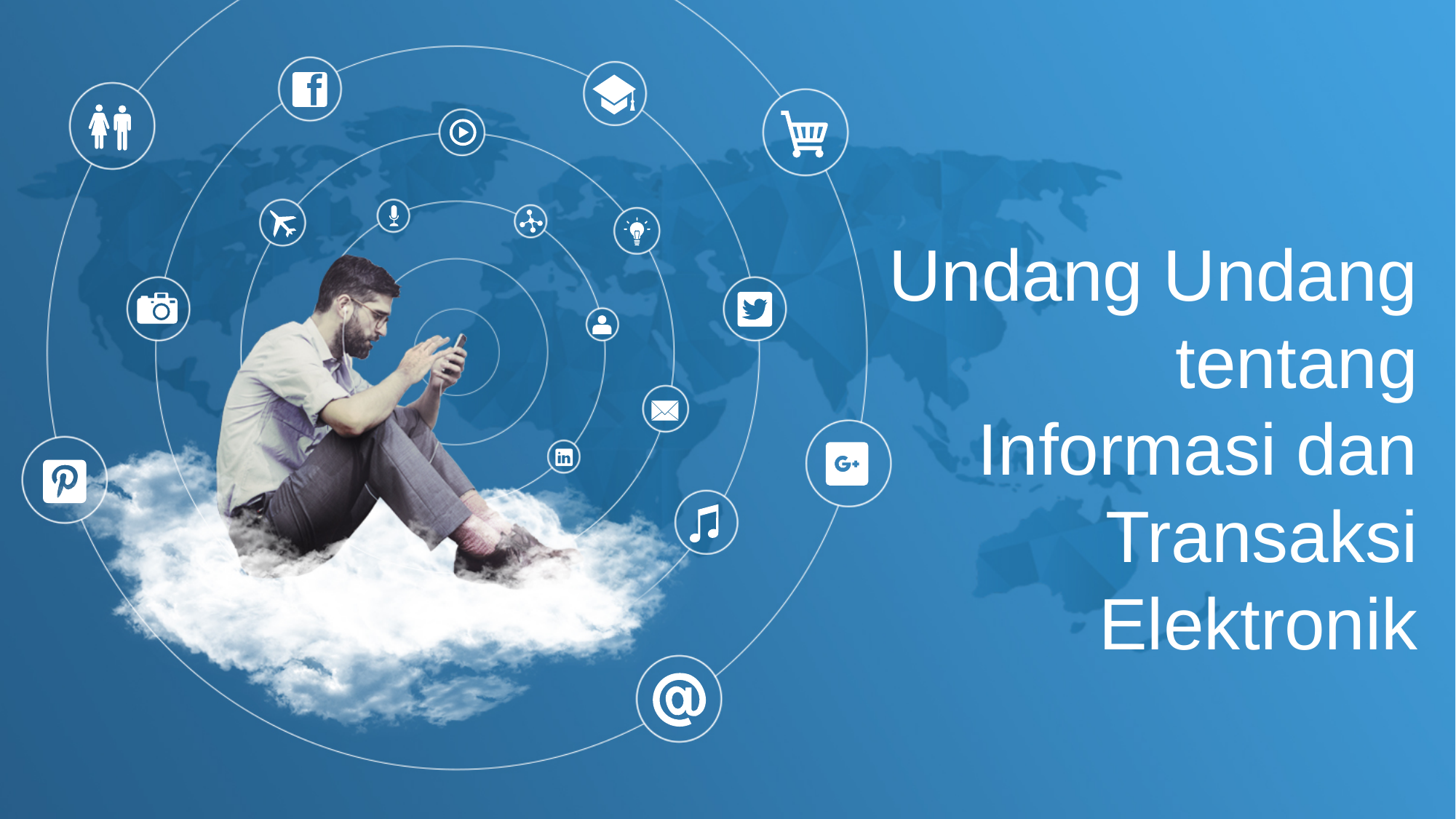

Undang Undang tentang Informasi dan Transaksi Elektronik